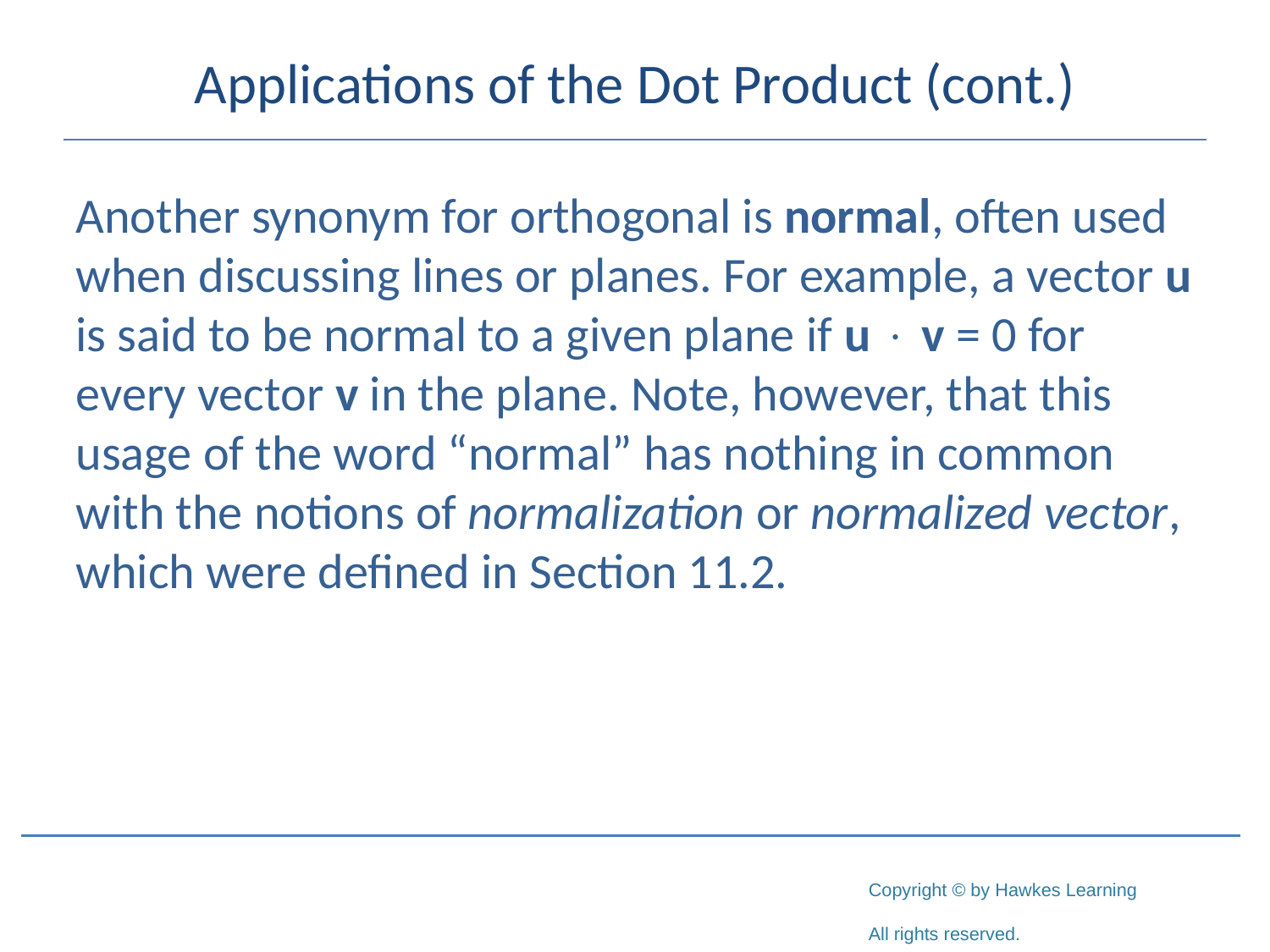

# Applications of the Dot Product (cont.)
Another synonym for orthogonal is normal, often used when discussing lines or planes. For example, a vector u is said to be normal to a given plane if u ⋅ v = 0 for every vector v in the plane. Note, however, that this usage of the word “normal” has nothing in common with the notions of normalization or normalized vector, which were defined in Section 11.2.